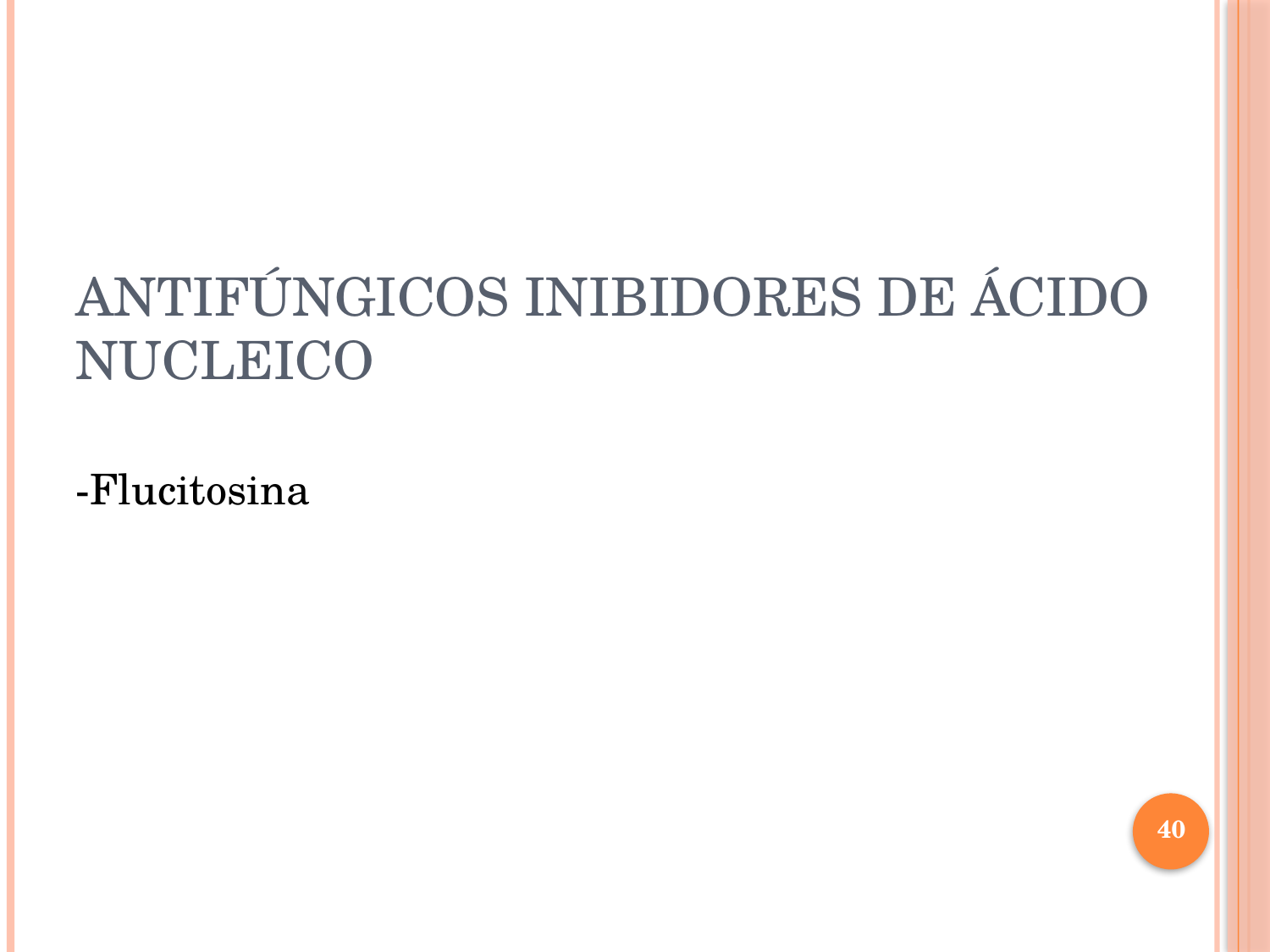

# ANTIFÚNGICOS INIBIDORES DE ÁCIDO NUCLEICO
-Flucitosina
40